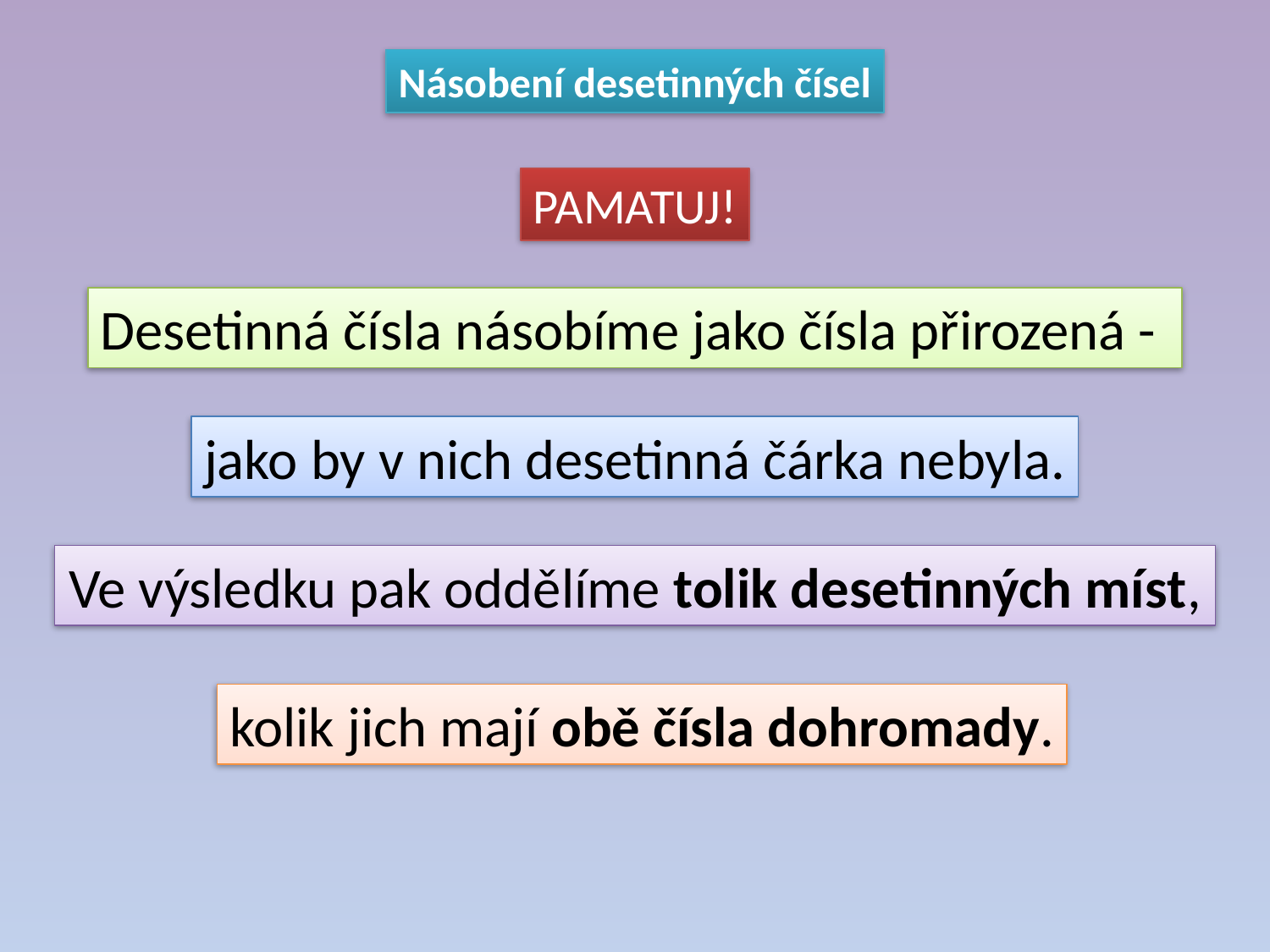

Násobení desetinných čísel
PAMATUJ!
Desetinná čísla násobíme jako čísla přirozená -
jako by v nich desetinná čárka nebyla.
Ve výsledku pak oddělíme tolik desetinných míst,
kolik jich mají obě čísla dohromady.